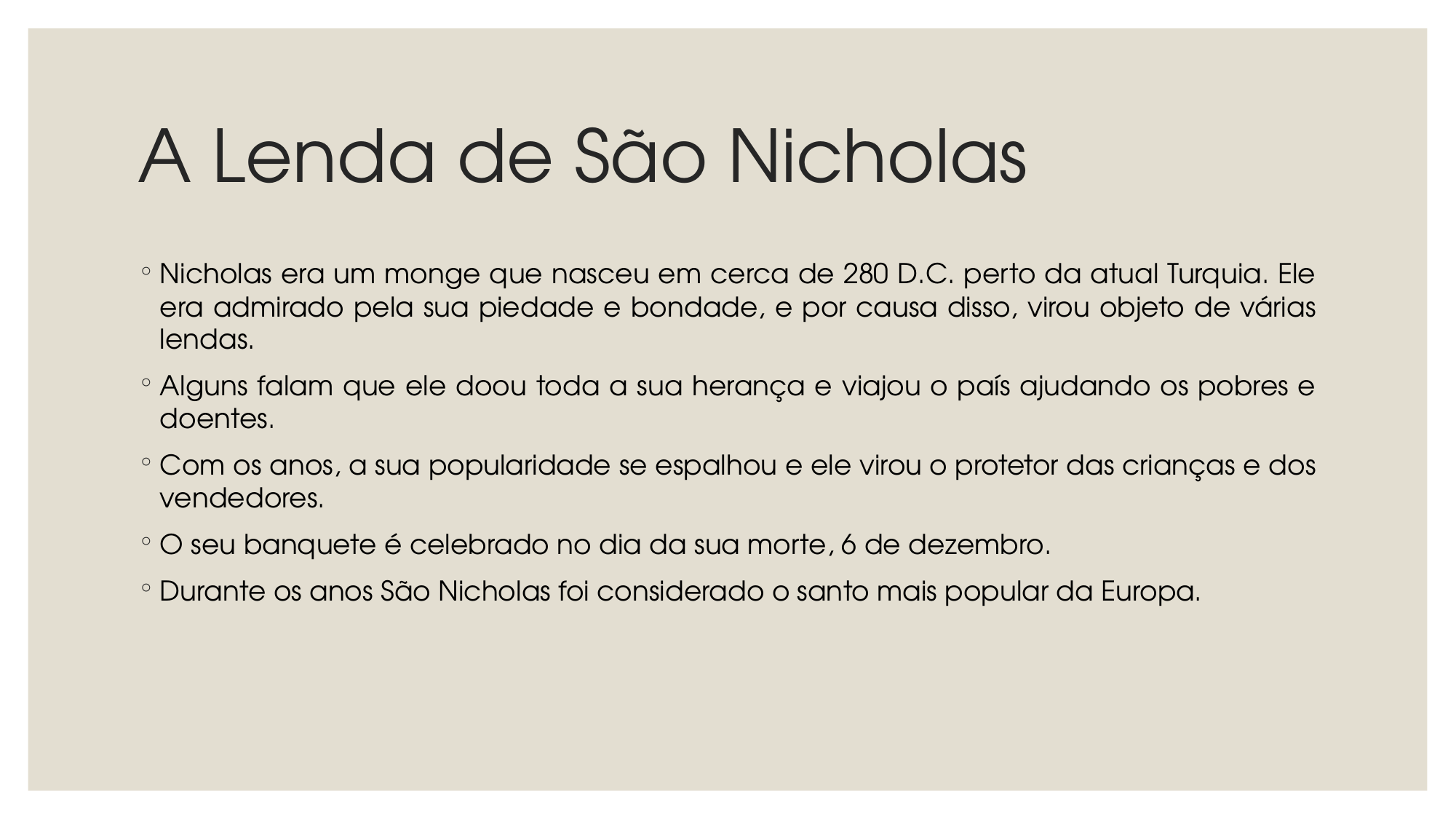

# A Lenda de São Nicholas
Nicholas era um monge que nasceu em cerca de 280 D.C. perto da atual Turquia. Ele era admirado pela sua piedade e bondade, e por causa disso, virou objeto de várias lendas.
Alguns falam que ele doou toda a sua herança e viajou o país ajudando os pobres e doentes.
Com os anos, a sua popularidade se espalhou e ele virou o protetor das crianças e dos vendedores.
O seu banquete é celebrado no dia da sua morte, 6 de dezembro.
Durante os anos São Nicholas foi considerado o santo mais popular da Europa.